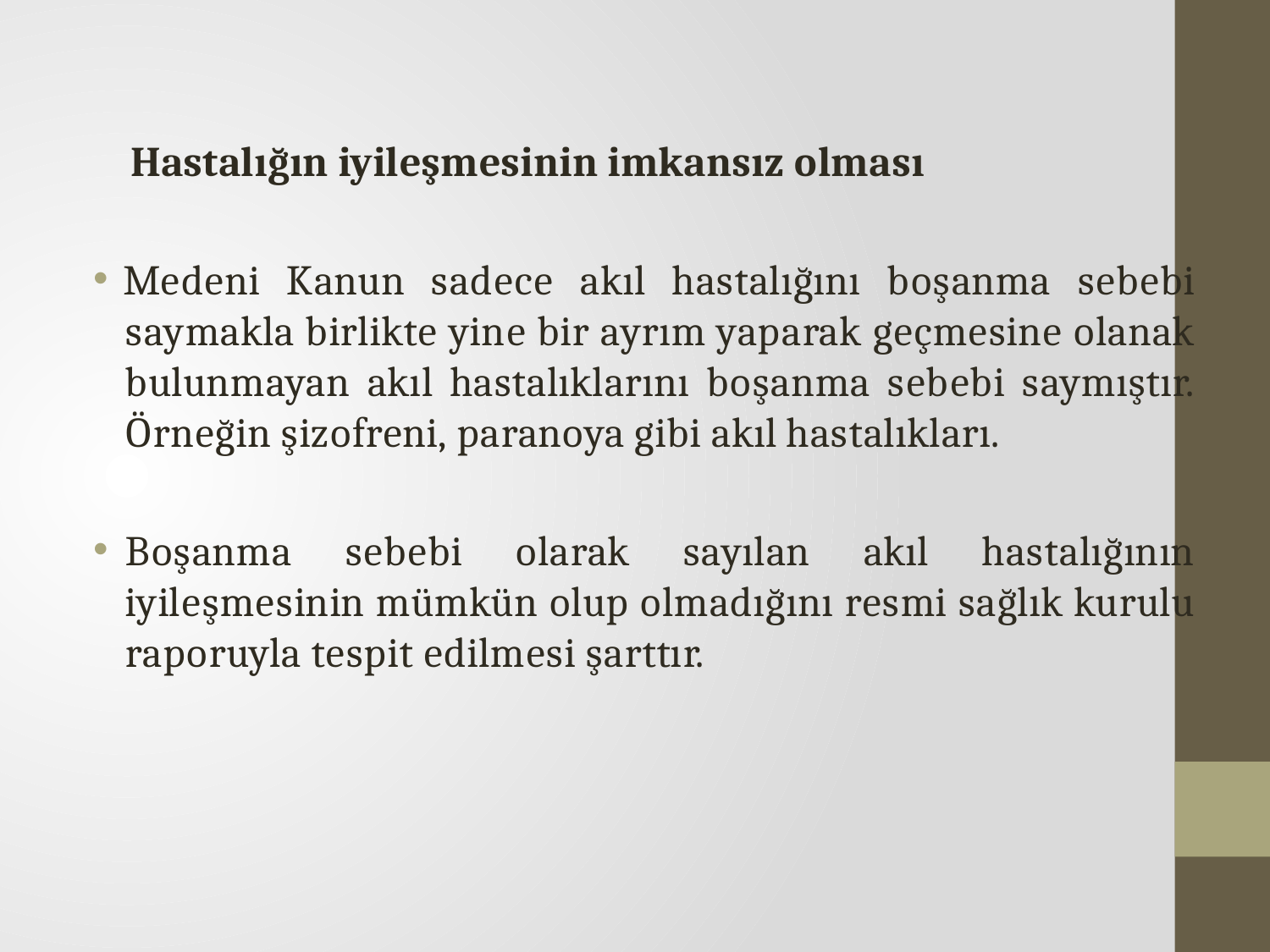

Hastalığın iyileşmesinin imkansız olması

Medeni Kanun sadece akıl hastalığını boşanma sebebi saymakla birlikte yine bir ayrım yaparak geçmesine olanak bulunmayan akıl hastalıklarını boşanma sebebi saymıştır. Örneğin şizofreni, paranoya gibi akıl hastalıkları.

Boşanma sebebi olarak sayılan akıl hastalığının iyileşmesinin mümkün olup olmadığını resmi sağlık kurulu raporuyla tespit edilmesi şarttır.